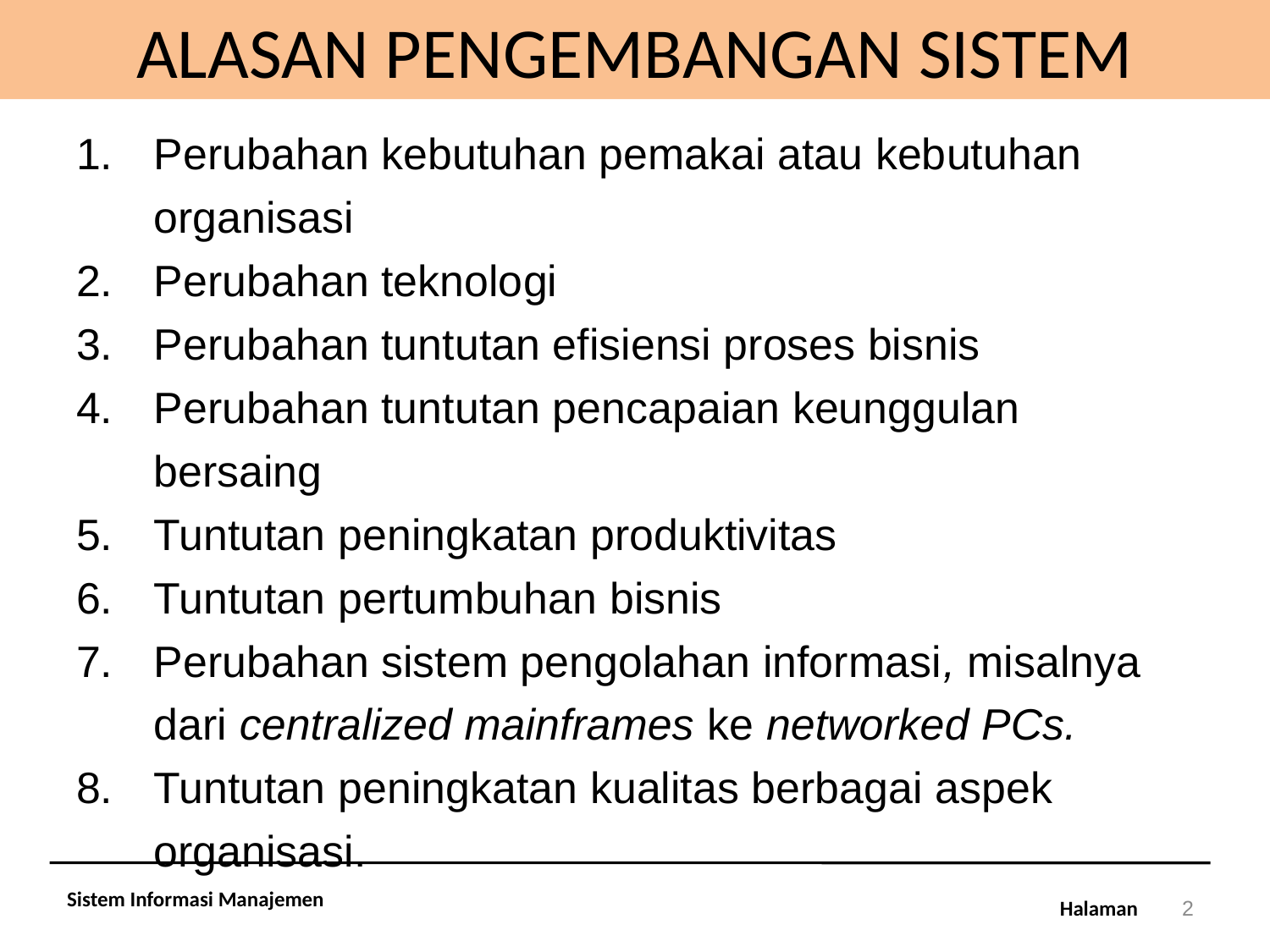

# ALASAN PENGEMBANGAN SISTEM
Perubahan kebutuhan pemakai atau kebutuhan organisasi
Perubahan teknologi
Perubahan tuntutan efisiensi proses bisnis
Perubahan tuntutan pencapaian keunggulan bersaing
Tuntutan peningkatan produktivitas
Tuntutan pertumbuhan bisnis
Perubahan sistem pengolahan informasi, misalnya dari centralized mainframes ke networked PCs.
Tuntutan peningkatan kualitas berbagai aspek organisasi.

Sistem Informasi Manajemen
2